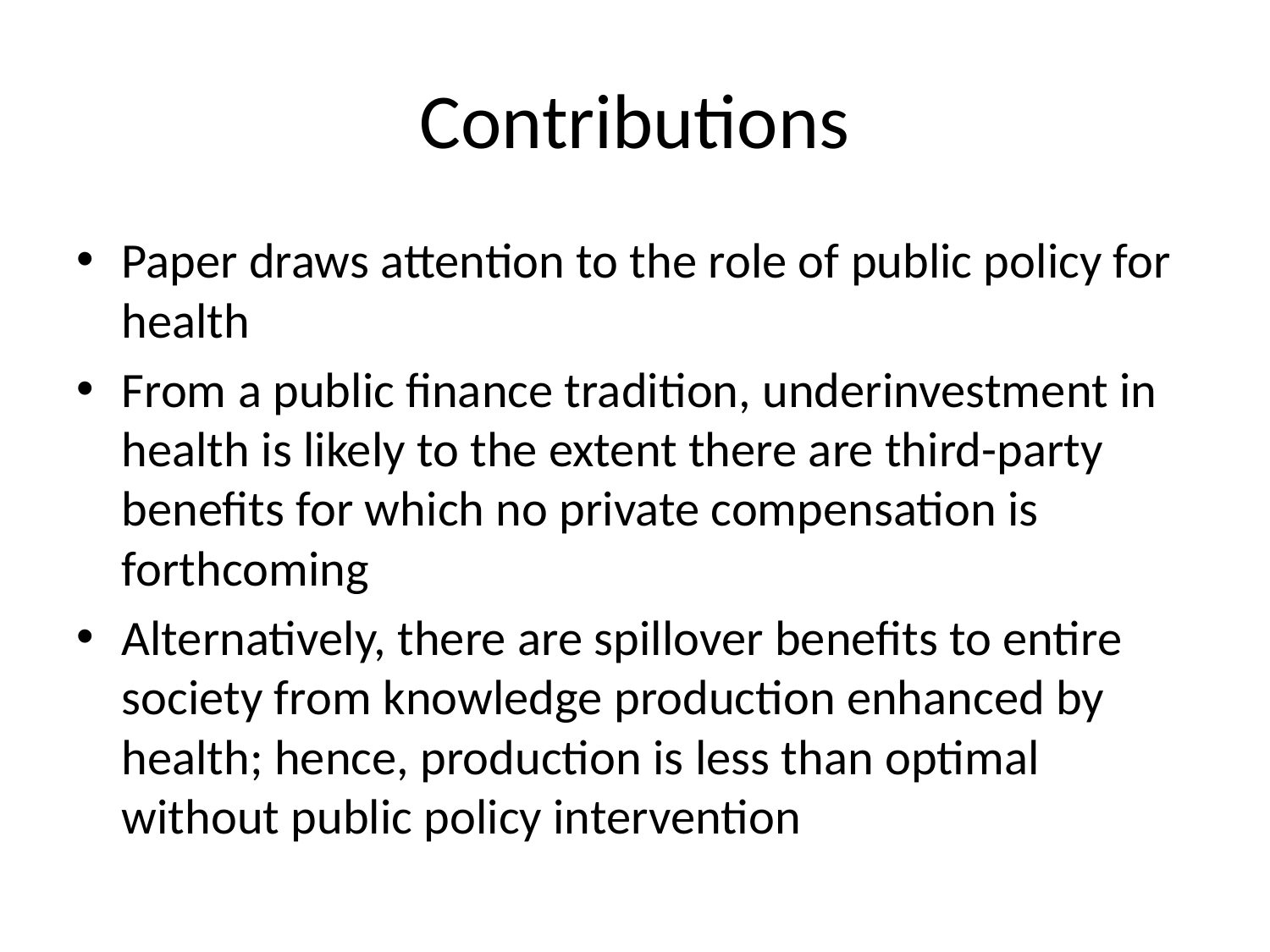

# Contributions
Paper draws attention to the role of public policy for health
From a public finance tradition, underinvestment in health is likely to the extent there are third-party benefits for which no private compensation is forthcoming
Alternatively, there are spillover benefits to entire society from knowledge production enhanced by health; hence, production is less than optimal without public policy intervention